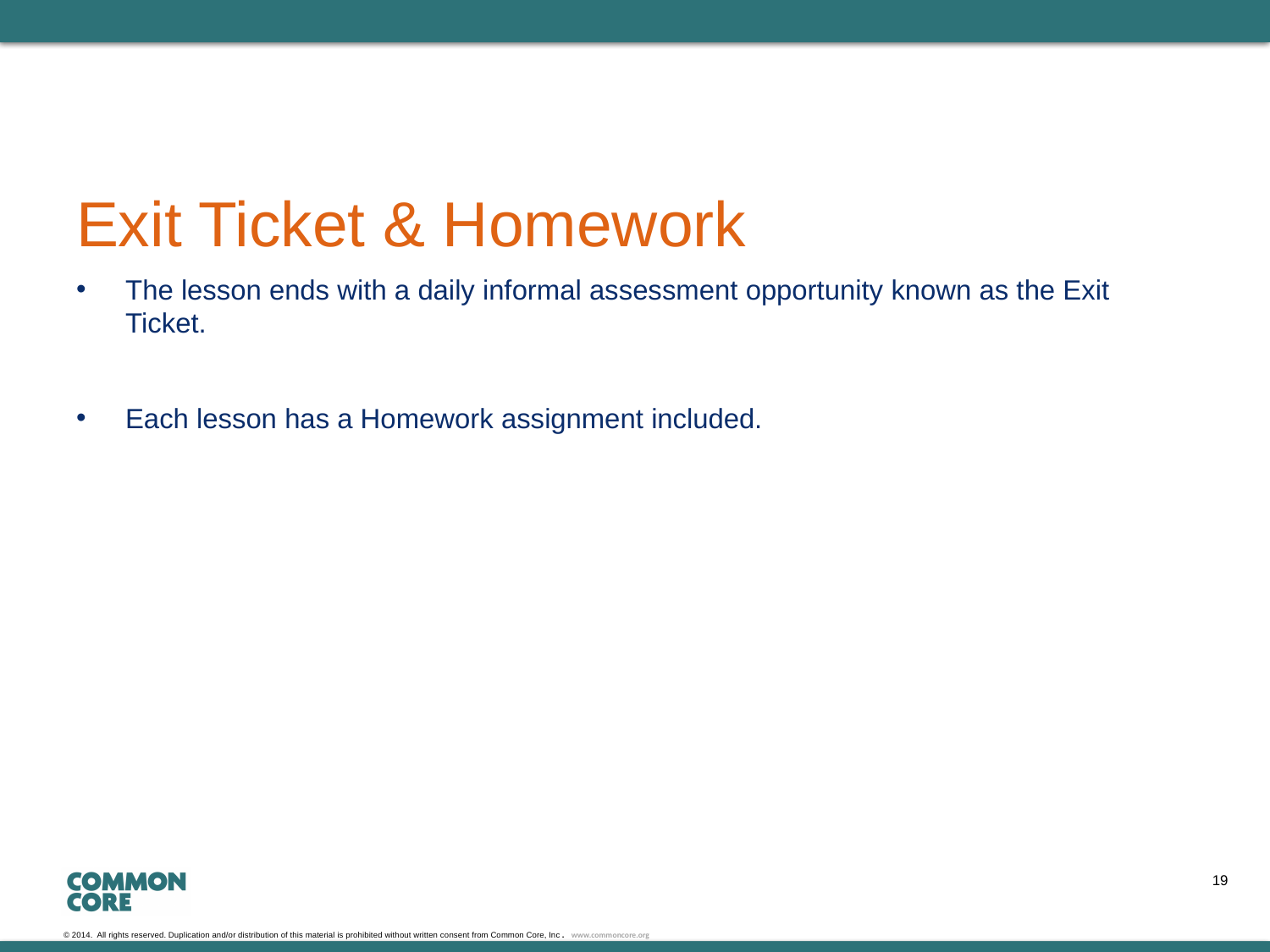

# Exit Ticket & Homework
The lesson ends with a daily informal assessment opportunity known as the Exit Ticket.

Each lesson has a Homework assignment included.

19